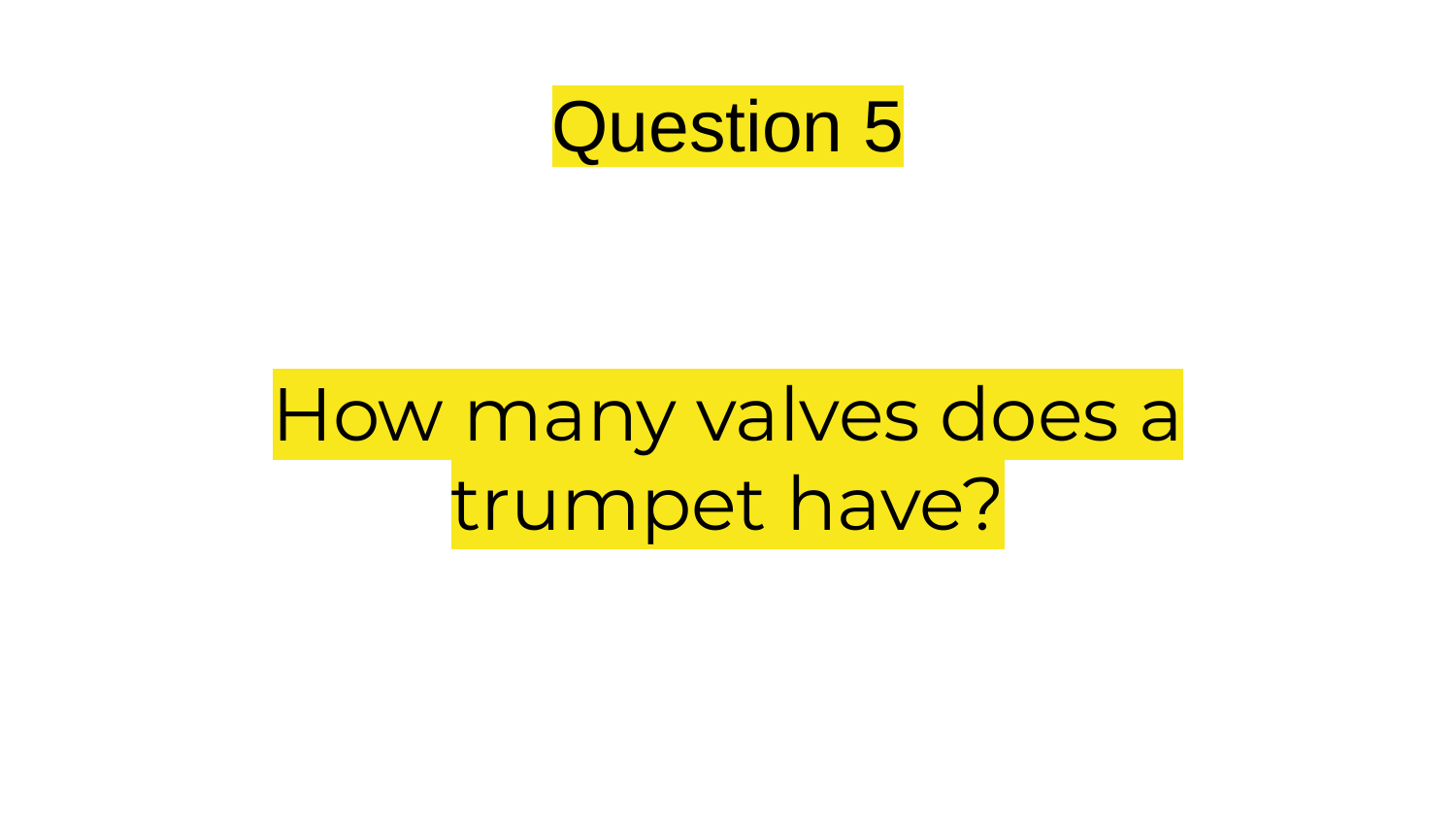

Question 5
# How many valves does a trumpet have?